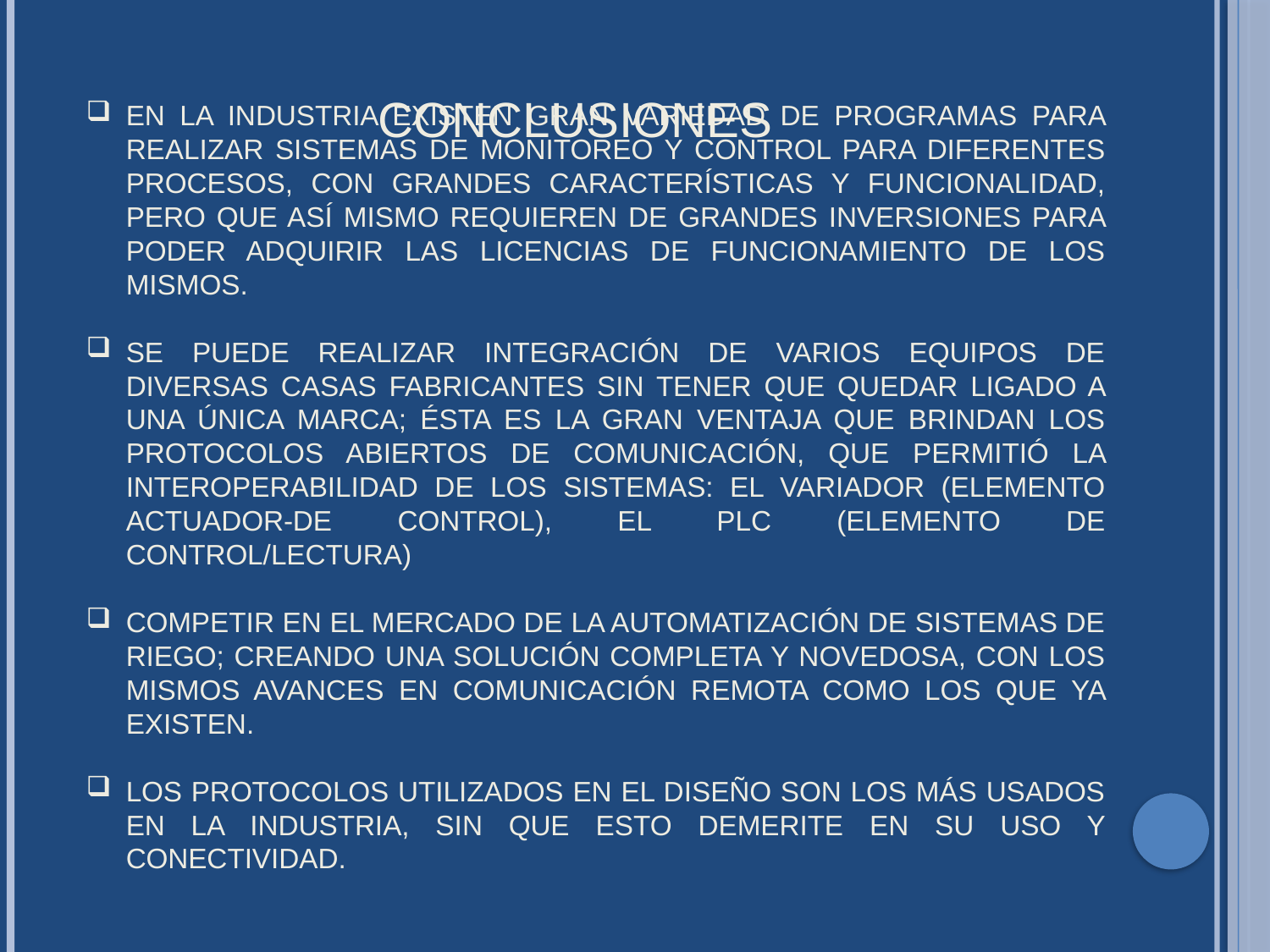

# Conclusiones
En la industria existen gran variedad de programas para realizar sistemas de monitoreo y control para diferentes procesos, con grandes características y funcionalidad, pero que así mismo requieren de grandes inversiones para poder adquirir las licencias de funcionamiento de los mismos.

Se puede realizar integración de varios equipos de diversas casas fabricantes sin tener que quedar ligado a una única marca; ésta es la gran ventaja que brindan los protocolos abiertos de comunicación, que permitió la interoperabilidad de los sistemas: el variador (elemento actuador-de control), el PLC (elemento de control/lectura)

Competir en el mercado de la automatización de sistemas de riego; creando una solución completa y novedosa, con los mismos avances en comunicación remota como los que ya existen.

Los protocolos utilizados en el diseño son los más usados en la industria, sin que esto demerite en su uso y conectividad.